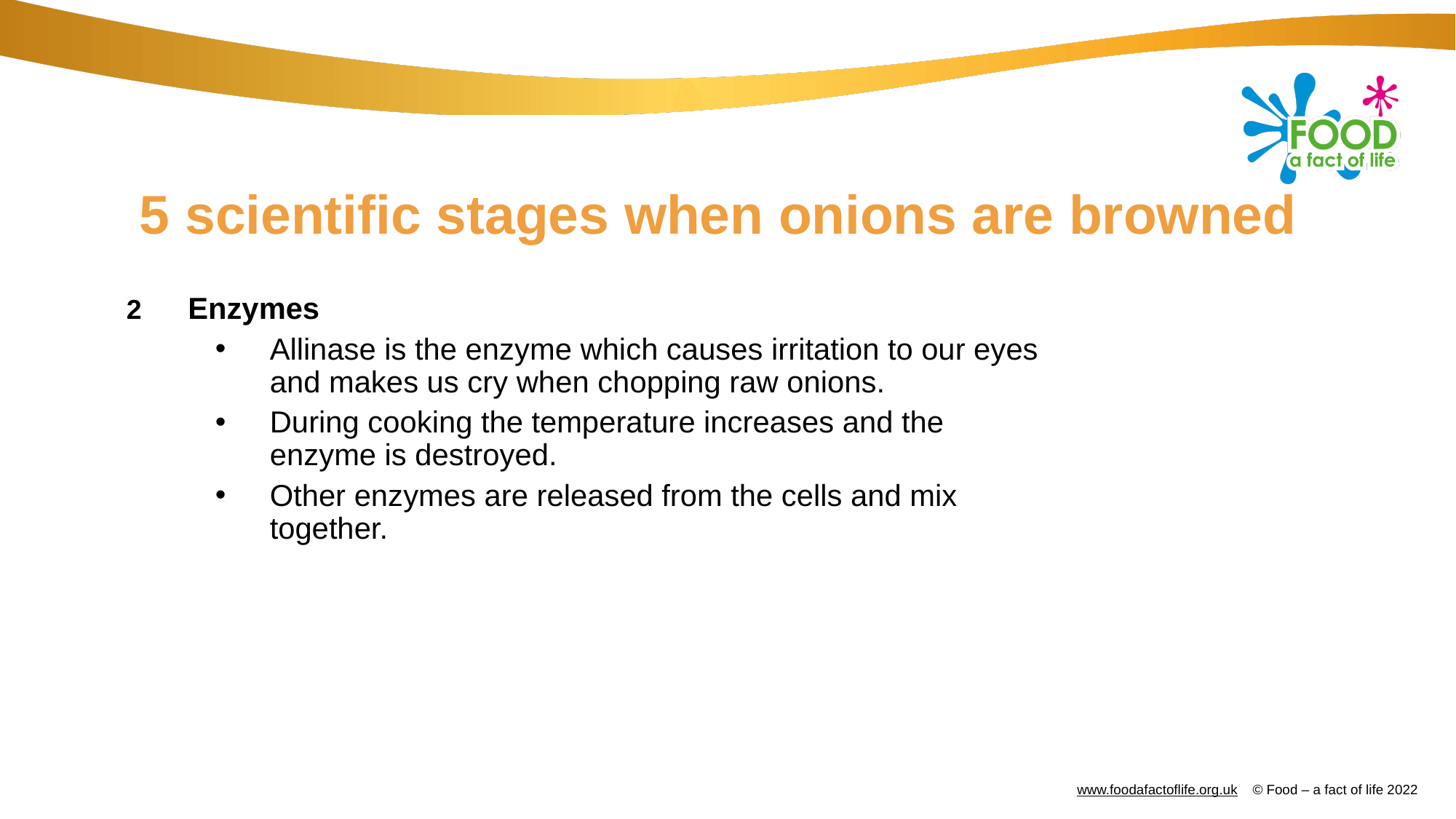

# 5 scientific stages when onions are browned
Enzymes
Allinase is the enzyme which causes irritation to our eyes and makes us cry when chopping raw onions.
During cooking the temperature increases and the enzyme is destroyed.
Other enzymes are released from the cells and mix together.